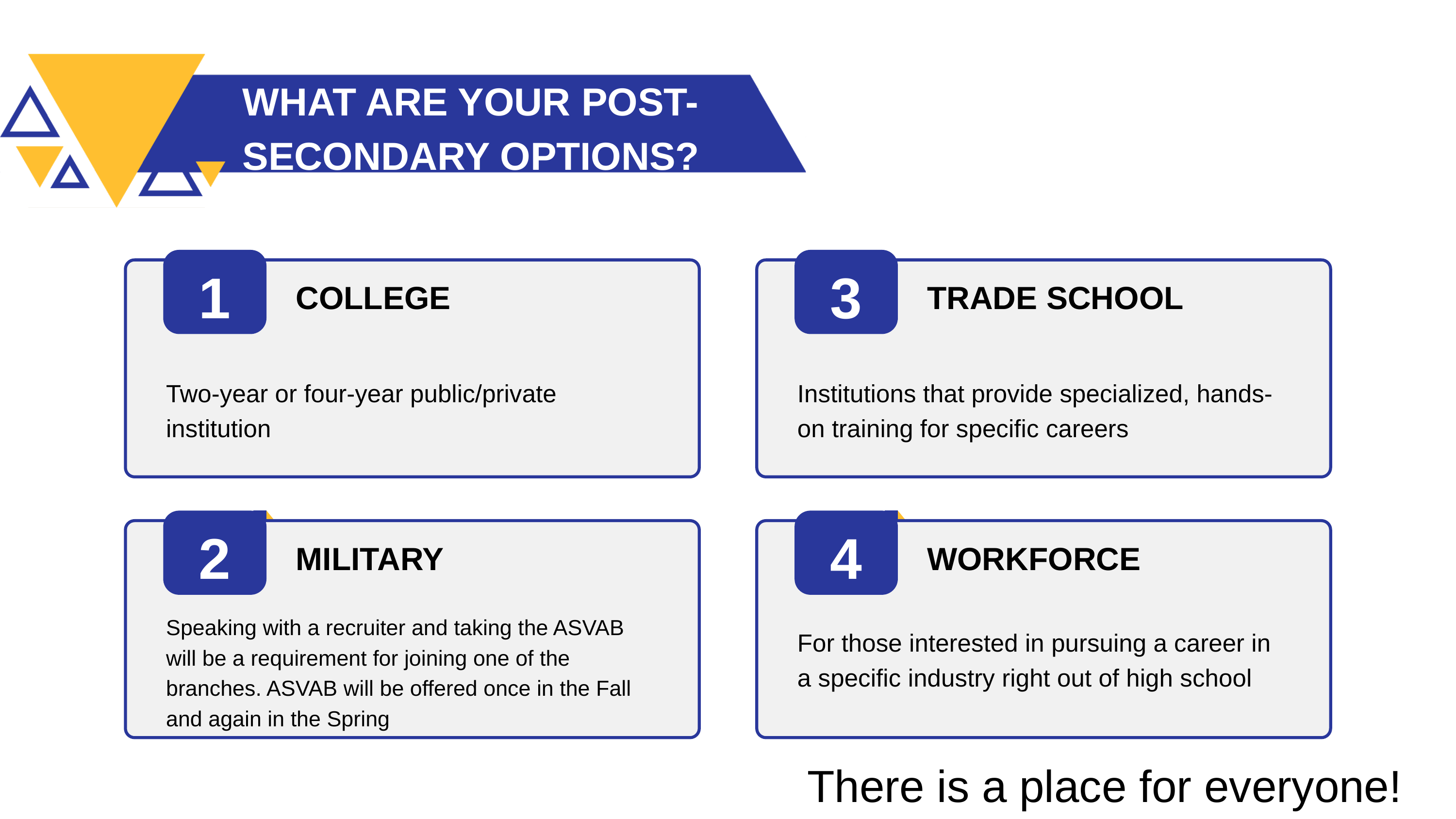

WHAT ARE YOUR POST-SECONDARY OPTIONS?
1
3

COLLEGE
TRADE SCHOOL
Two-year or four-year public/private institution
Institutions that provide specialized, hands-on training for specific careers
2
4

MILITARY
WORKFORCE
Speaking with a recruiter and taking the ASVAB will be a requirement for joining one of the branches. ASVAB will be offered once in the Fall and again in the Spring
For those interested in pursuing a career in a specific industry right out of high school
There is a place for everyone!